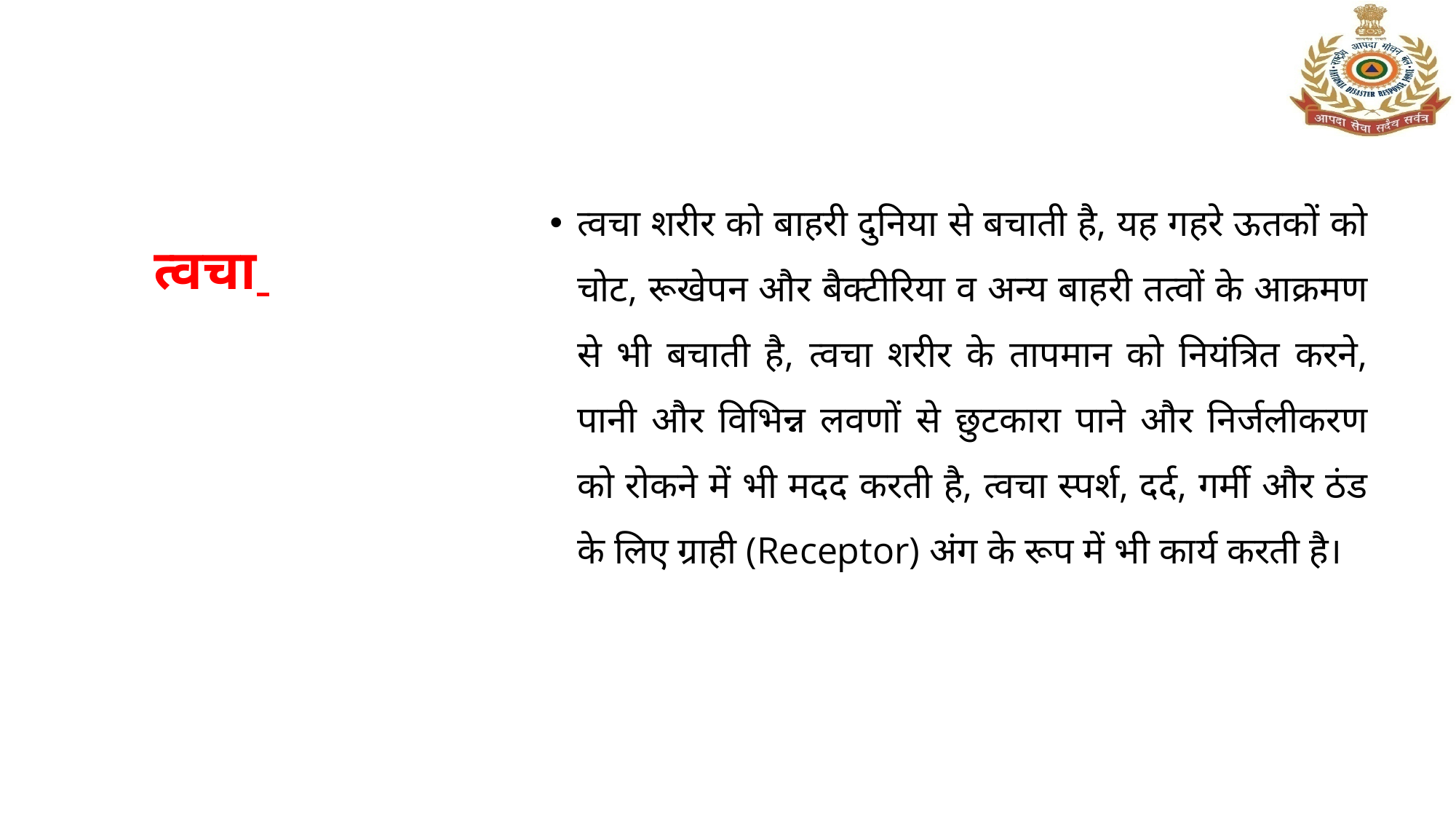

त्वचा शरीर को बाहरी दुनिया से बचाती है, यह गहरे ऊतकों को चोट, रूखेपन और बैक्टीरिया व अन्य बाहरी तत्वों के आक्रमण से भी बचाती है, त्वचा शरीर के तापमान को नियंत्रित करने, पानी और विभिन्न लवणों से छुटकारा पाने और निर्जलीकरण को रोकने में भी मदद करती है, त्वचा स्पर्श, दर्द, गर्मी और ठंड के लिए ग्राही (Receptor) अंग के रूप में भी कार्य करती है।

त्वचा